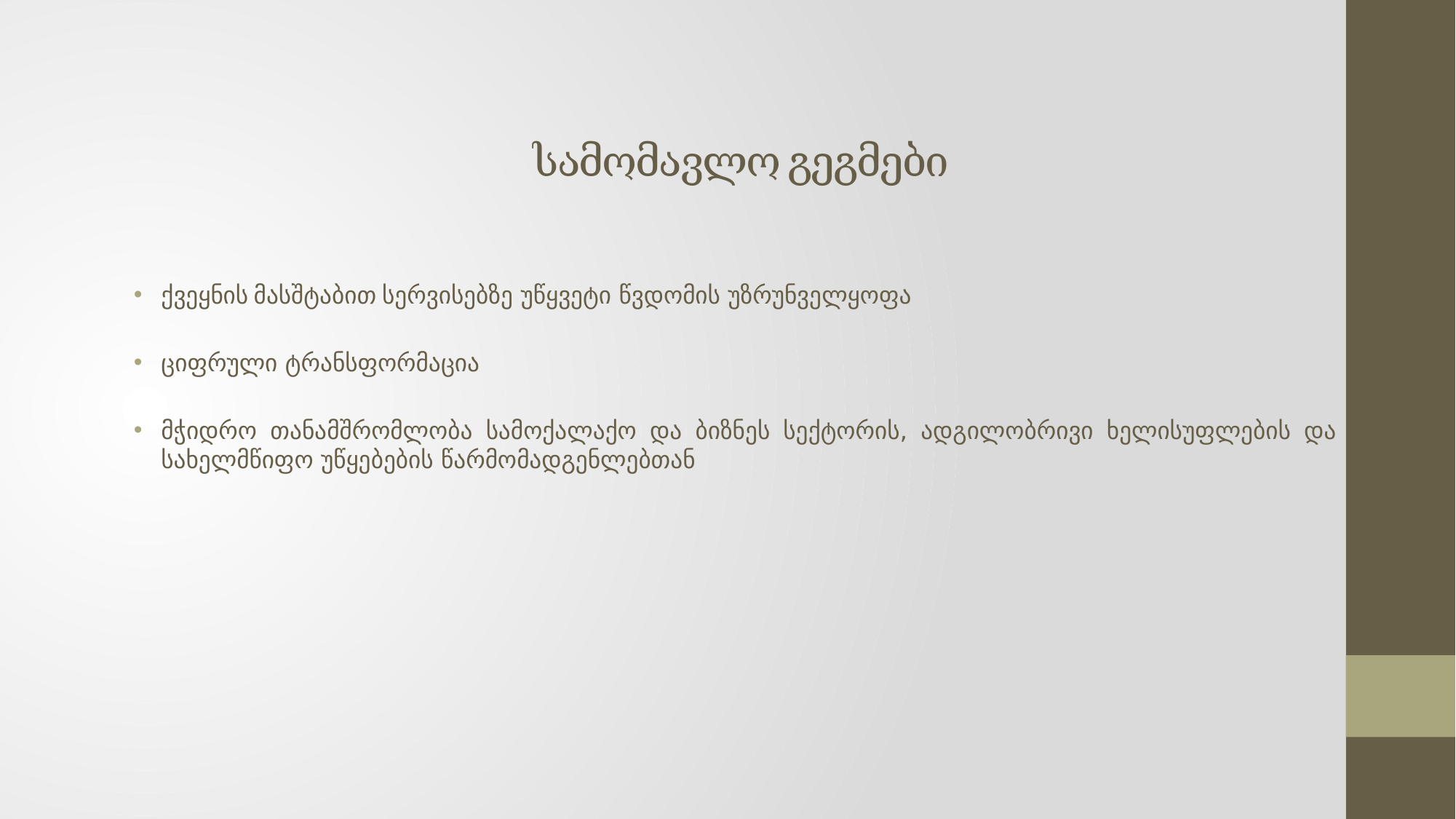

# სამომავლო გეგმები

ქვეყნის მასშტაბით სერვისებზე უწყვეტი წვდომის უზრუნველყოფა

ციფრული ტრანსფორმაცია

მჭიდრო თანამშრომლობა სამოქალაქო და ბიზნეს სექტორის, ადგილობრივი ხელისუფლების და სხვა სახელმწიფო უწყებების წარმომადგენლებთან